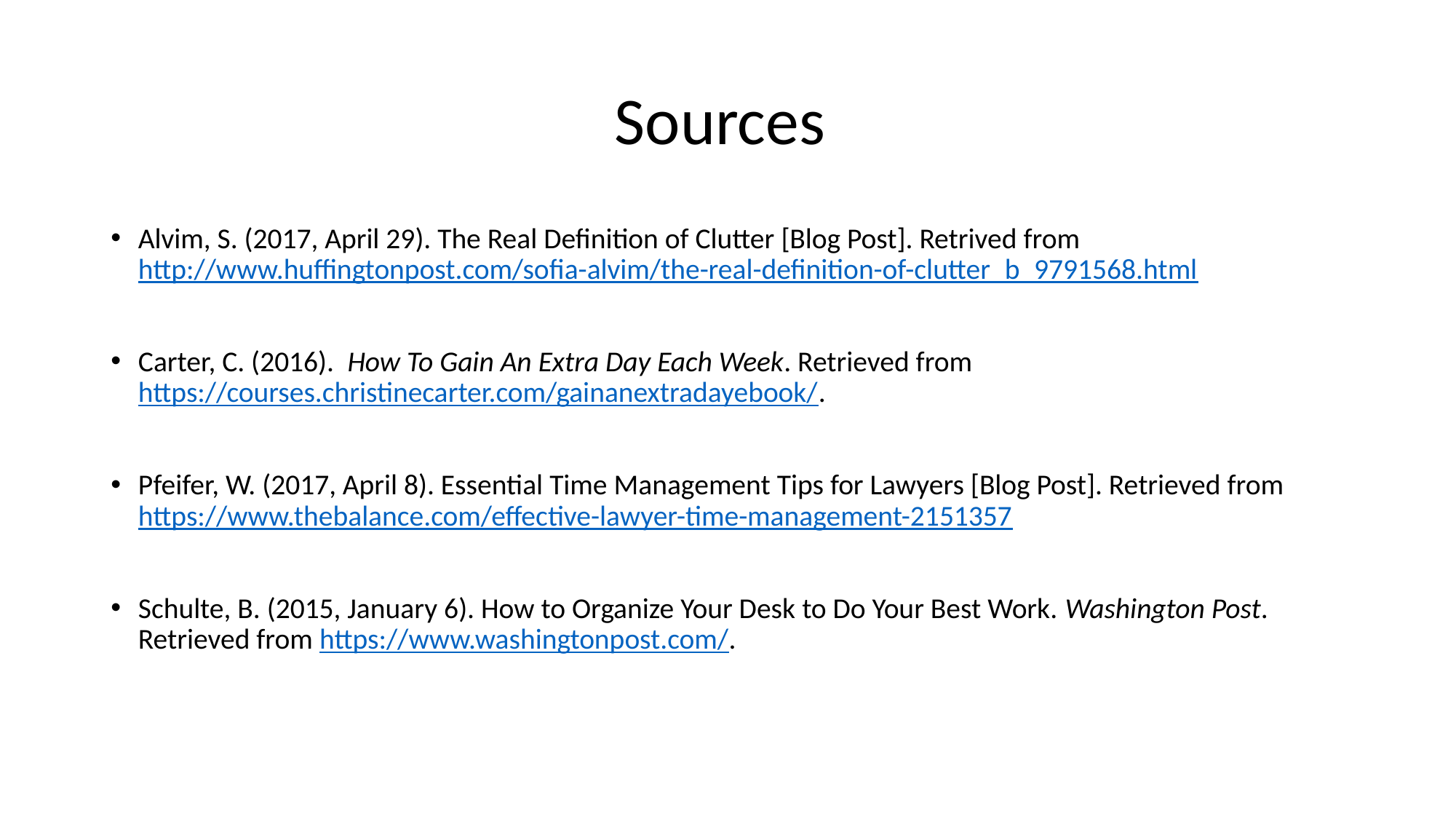

# Sources
Alvim, S. (2017, April 29). The Real Definition of Clutter [Blog Post]. Retrived from http://www.huffingtonpost.com/sofia-alvim/the-real-definition-of-clutter_b_9791568.html

Carter, C. (2016).  How To Gain An Extra Day Each Week. Retrieved from https://courses.christinecarter.com/gainanextradayebook/.

Pfeifer, W. (2017, April 8). Essential Time Management Tips for Lawyers [Blog Post]. Retrieved from https://www.thebalance.com/effective-lawyer-time-management-2151357

Schulte, B. (2015, January 6). How to Organize Your Desk to Do Your Best Work. Washington Post. Retrieved from https://www.washingtonpost.com/.